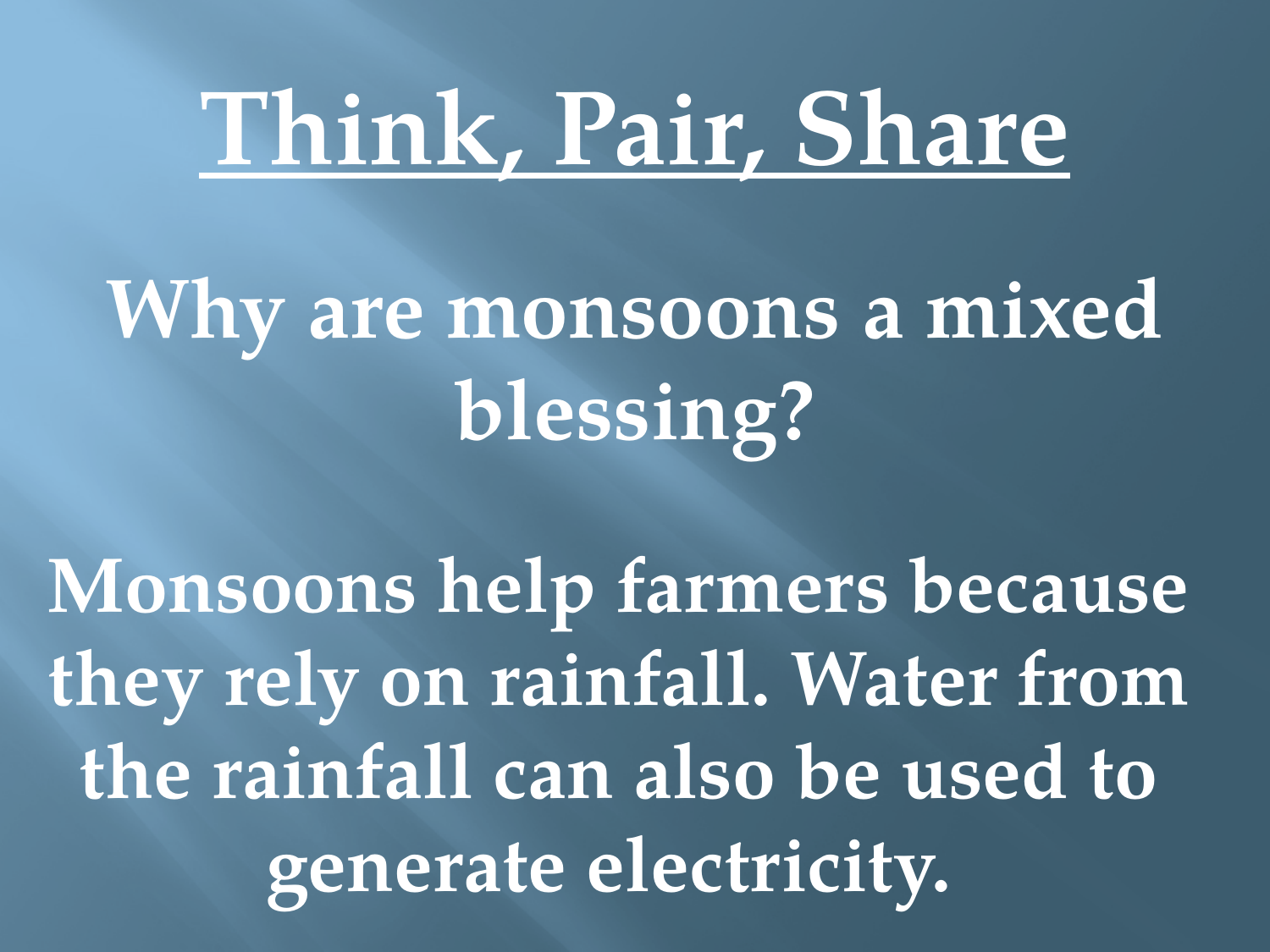

Think, Pair, Share

Why are monsoons a mixed blessing?
Monsoons help farmers because they rely on rainfall. Water from the rainfall can also be used to generate electricity.